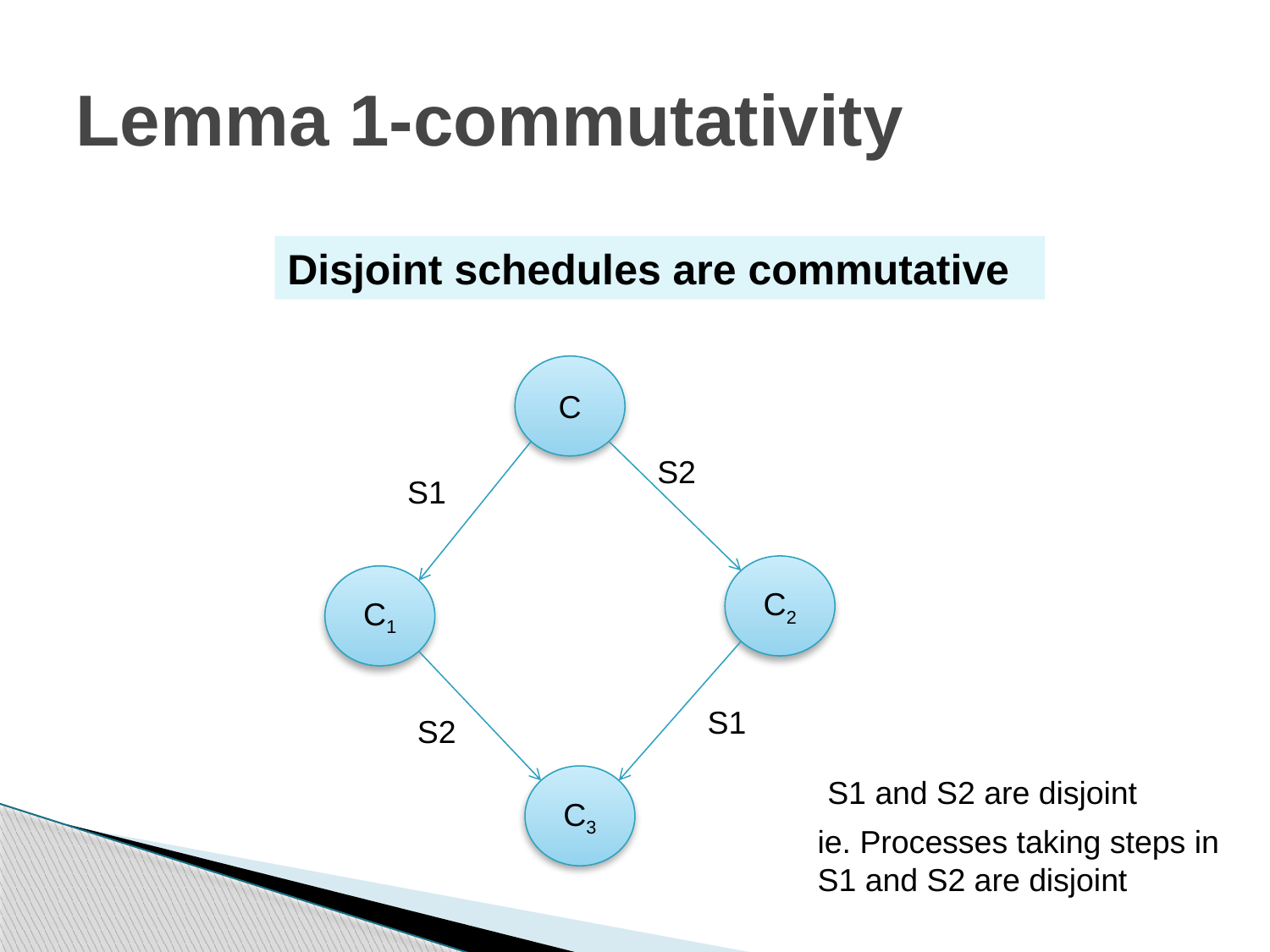

# Lemma 1-commutativity
Disjoint schedules are commutative
C
S2
S1
C2
C1
S1
S2
C3
S1 and S2 are disjoint
ie. Processes taking steps in S1 and S2 are disjoint